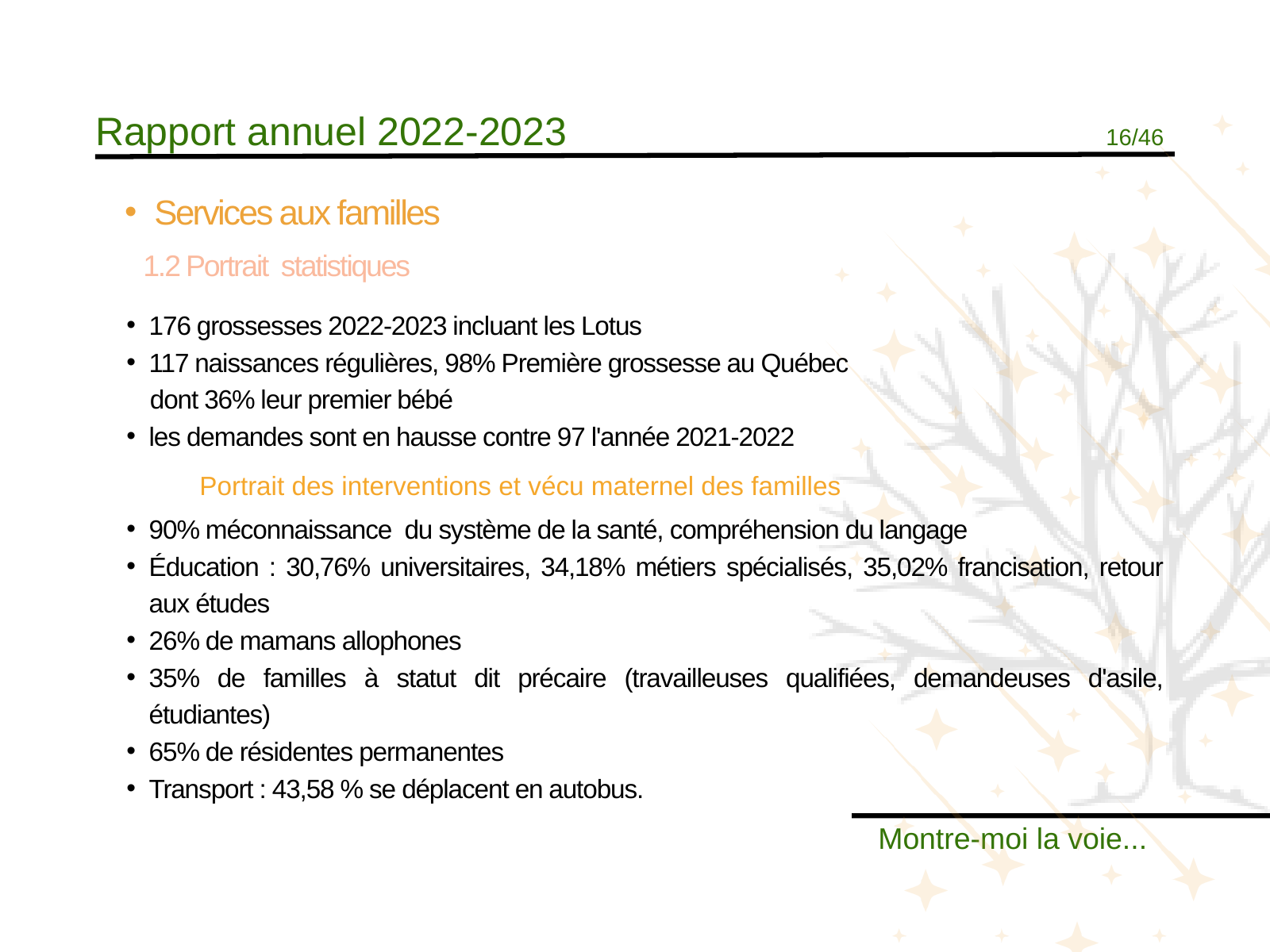

Rapport annuel 2022-2023

16/46

Services aux familles

1.2 Portrait  statistiques
176 grossesses 2022-2023 incluant les Lotus
117 naissances régulières, 98% Première grossesse au Québec
       dont 36% leur premier bébé
les demandes sont en hausse contre 97 l'année 2021-2022

Portrait des interventions et vécu maternel des familles
90% méconnaissance  du système de la santé, compréhension du langage
Éducation : 30,76% universitaires, 34,18% métiers spécialisés, 35,02% francisation, retour aux études
26% de mamans allophones
35% de familles à statut dit précaire (travailleuses qualifiées, demandeuses d'asile, étudiantes)
65% de résidentes permanentes
Transport : 43,58 % se déplacent en autobus.

Montre-moi la voie...